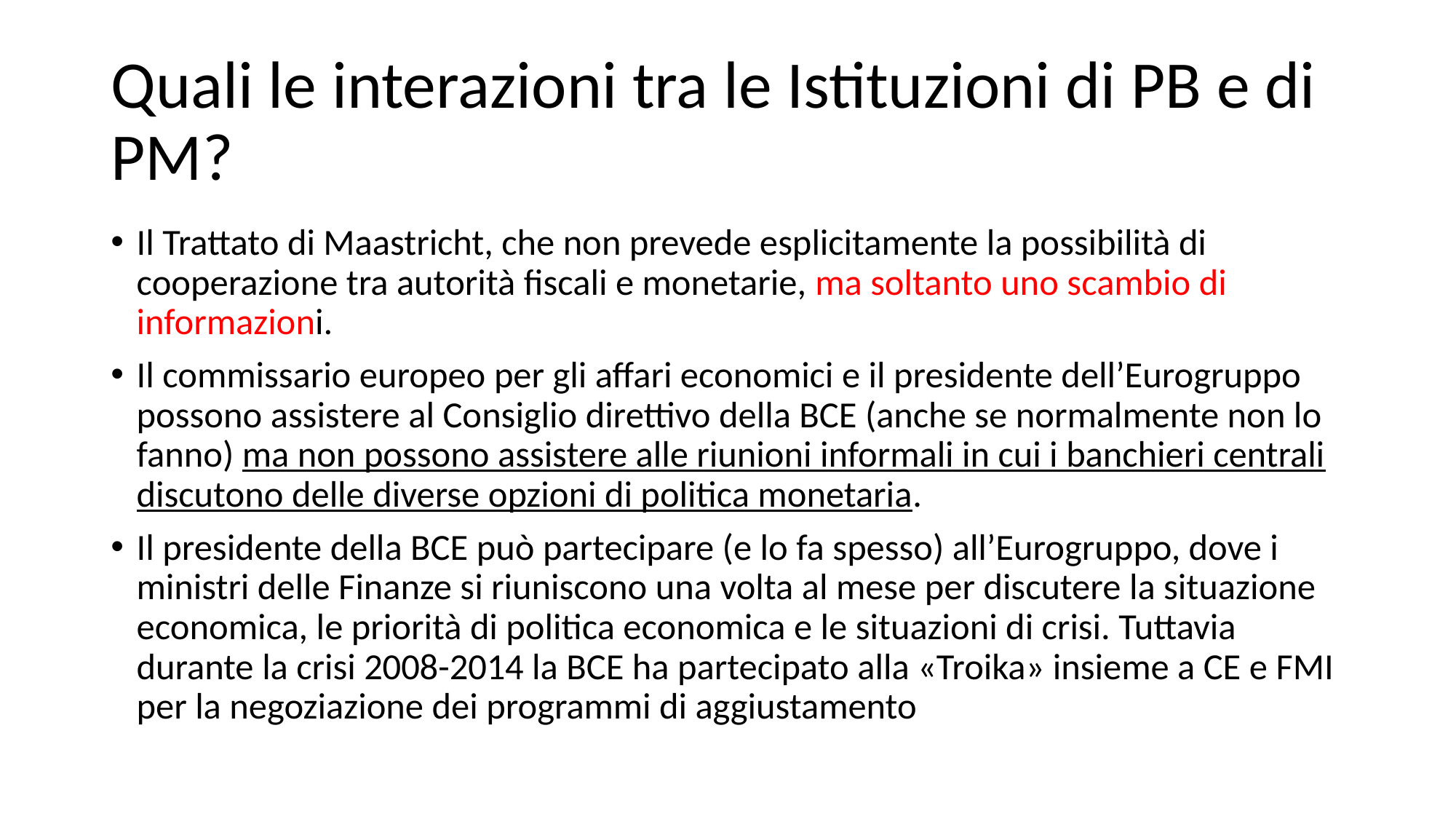

# Quali le interazioni tra le Istituzioni di PB e di PM?
Il Trattato di Maastricht, che non prevede esplicitamente la possibilità di cooperazione tra autorità fiscali e monetarie, ma soltanto uno scambio di informazioni.
Il commissario europeo per gli affari economici e il presidente dell’Eurogruppo possono assistere al Consiglio direttivo della BCE (anche se normalmente non lo fanno) ma non possono assistere alle riunioni informali in cui i banchieri centrali discutono delle diverse opzioni di politica monetaria.
Il presidente della BCE può partecipare (e lo fa spesso) all’Eurogruppo, dove i ministri delle Finanze si riuniscono una volta al mese per discutere la situazione economica, le priorità di politica economica e le situazioni di crisi. Tuttavia durante la crisi 2008-2014 la BCE ha partecipato alla «Troika» insieme a CE e FMI per la negoziazione dei programmi di aggiustamento